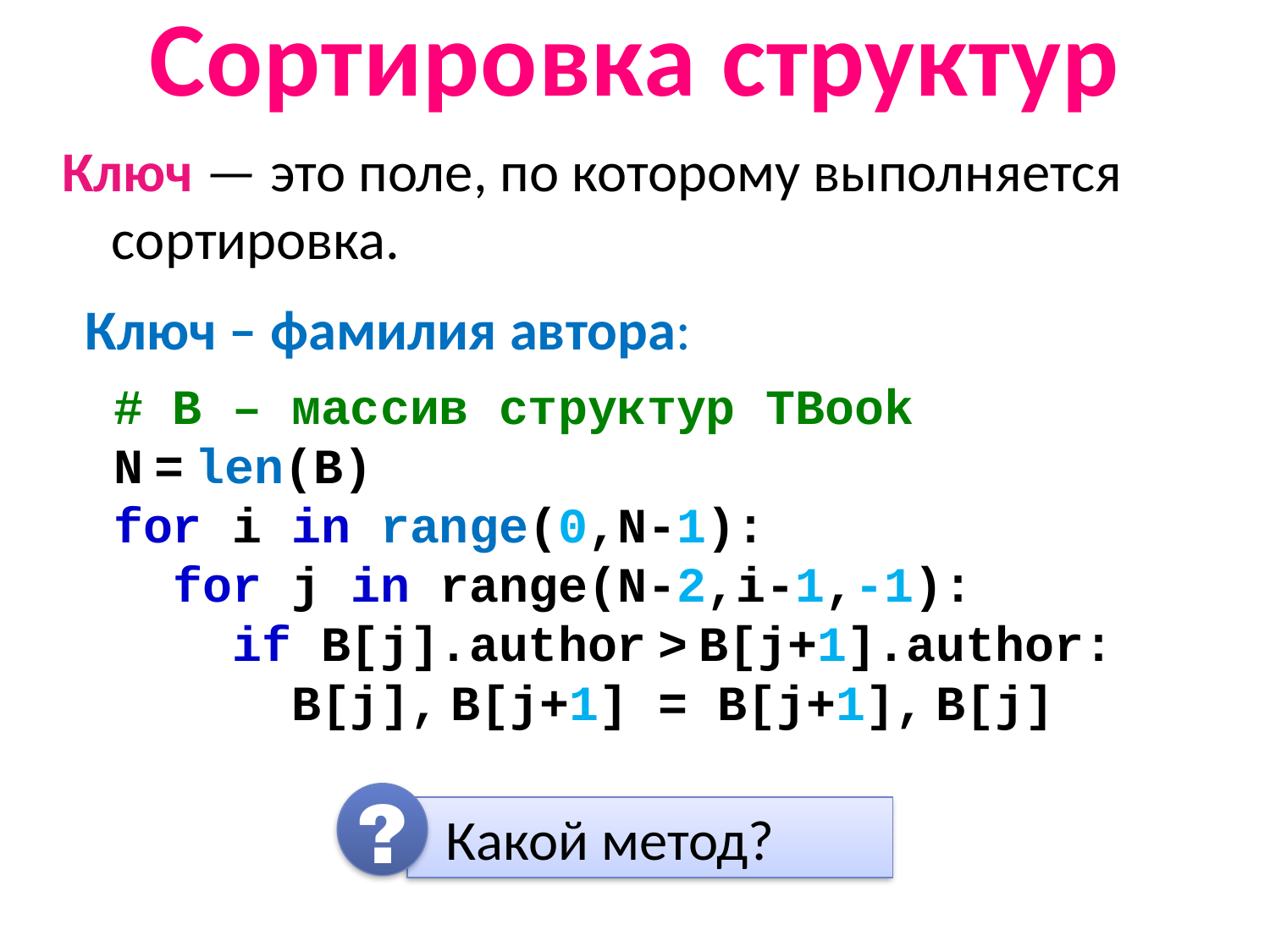

Сортировка структур
Ключ — это поле, по которому выполняется сортировка.
Ключ – фамилия автора:
# B – массив структур TBook
N = len(B)
for i in range(0,N-1):
  for j in range(N-2,i-1,-1):
    if B[j].author > B[j+1].author:
      B[j], B[j+1] = B[j+1], B[j]
?
  Какой метод?